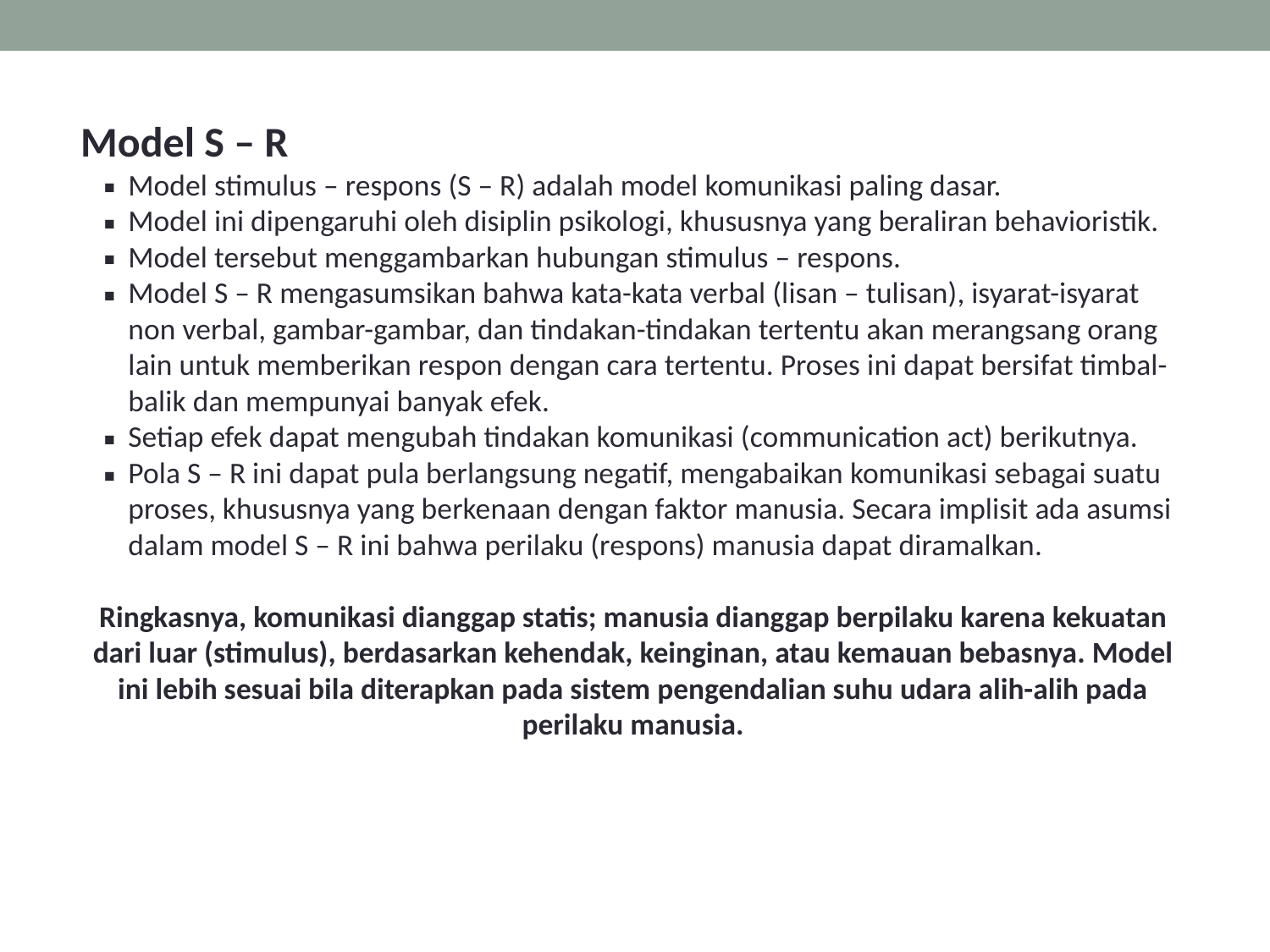

Model S – R
Model stimulus – respons (S – R) adalah model komunikasi paling dasar.
Model ini dipengaruhi oleh disiplin psikologi, khususnya yang beraliran behavioristik.
Model tersebut menggambarkan hubungan stimulus – respons.
Model S – R mengasumsikan bahwa kata-kata verbal (lisan – tulisan), isyarat-isyarat non verbal, gambar-gambar, dan tindakan-tindakan tertentu akan merangsang orang lain untuk memberikan respon dengan cara tertentu. Proses ini dapat bersifat timbal-balik dan mempunyai banyak efek.
Setiap efek dapat mengubah tindakan komunikasi (communication act) berikutnya.
Pola S – R ini dapat pula berlangsung negatif, mengabaikan komunikasi sebagai suatu proses, khususnya yang berkenaan dengan faktor manusia. Secara implisit ada asumsi dalam model S – R ini bahwa perilaku (respons) manusia dapat diramalkan.

Ringkasnya, komunikasi dianggap statis; manusia dianggap berpilaku karena kekuatan dari luar (stimulus), berdasarkan kehendak, keinginan, atau kemauan bebasnya. Model ini lebih sesuai bila diterapkan pada sistem pengendalian suhu udara alih-alih pada perilaku manusia.